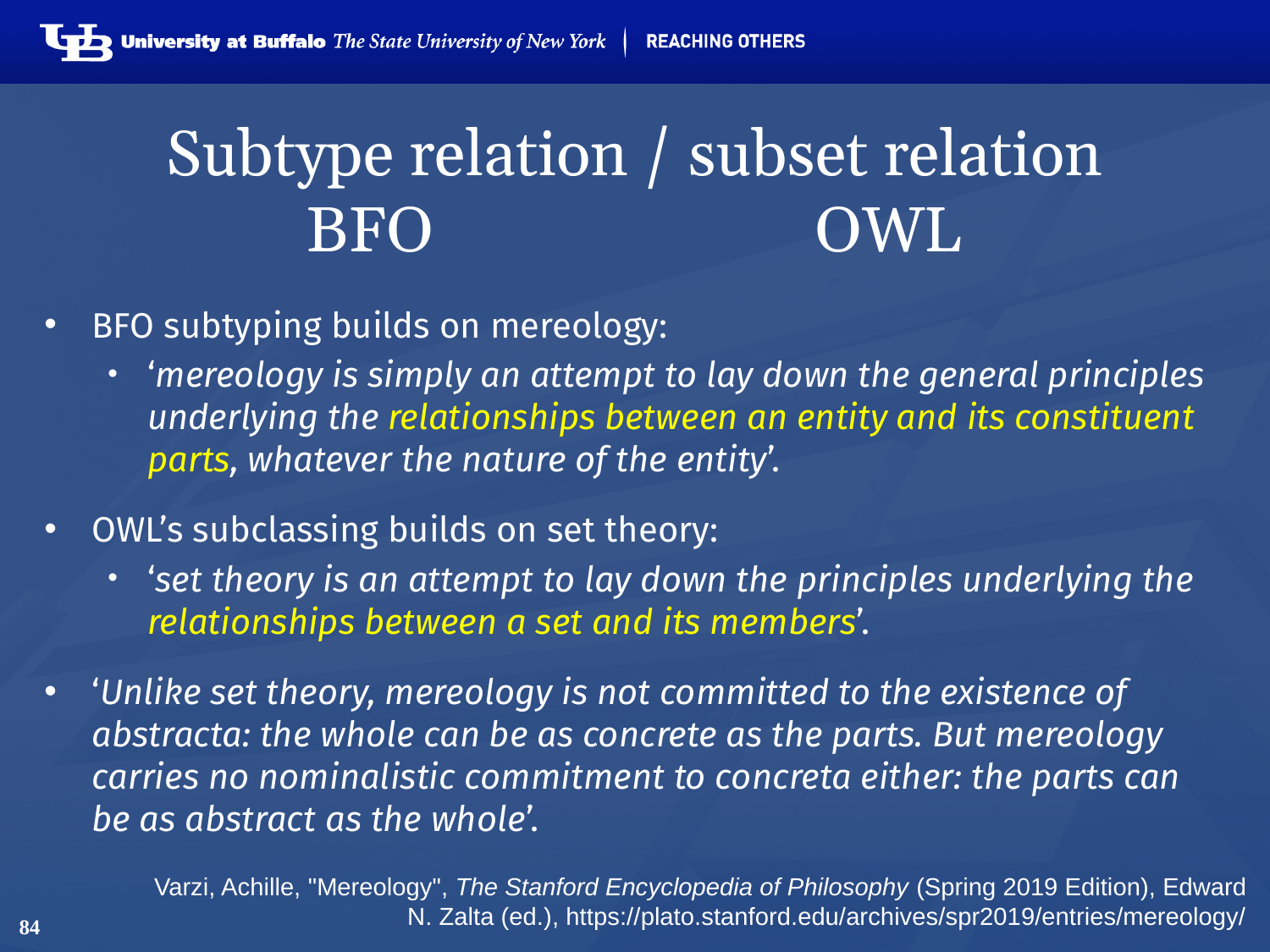

# Subtype relation / subset relation BFO 			OWL
BFO subtyping builds on mereology:
‘mereology is simply an attempt to lay down the general principles underlying the relationships between an entity and its constituent parts, whatever the nature of the entity’.
OWL’s subclassing builds on set theory:
‘set theory is an attempt to lay down the principles underlying the relationships between a set and its members’.
‘Unlike set theory, mereology is not committed to the existence of abstracta: the whole can be as concrete as the parts. But mereology carries no nominalistic commitment to concreta either: the parts can be as abstract as the whole’.
Varzi, Achille, "Mereology", The Stanford Encyclopedia of Philosophy (Spring 2019 Edition), Edward N. Zalta (ed.), https://plato.stanford.edu/archives/spr2019/entries/mereology/
84